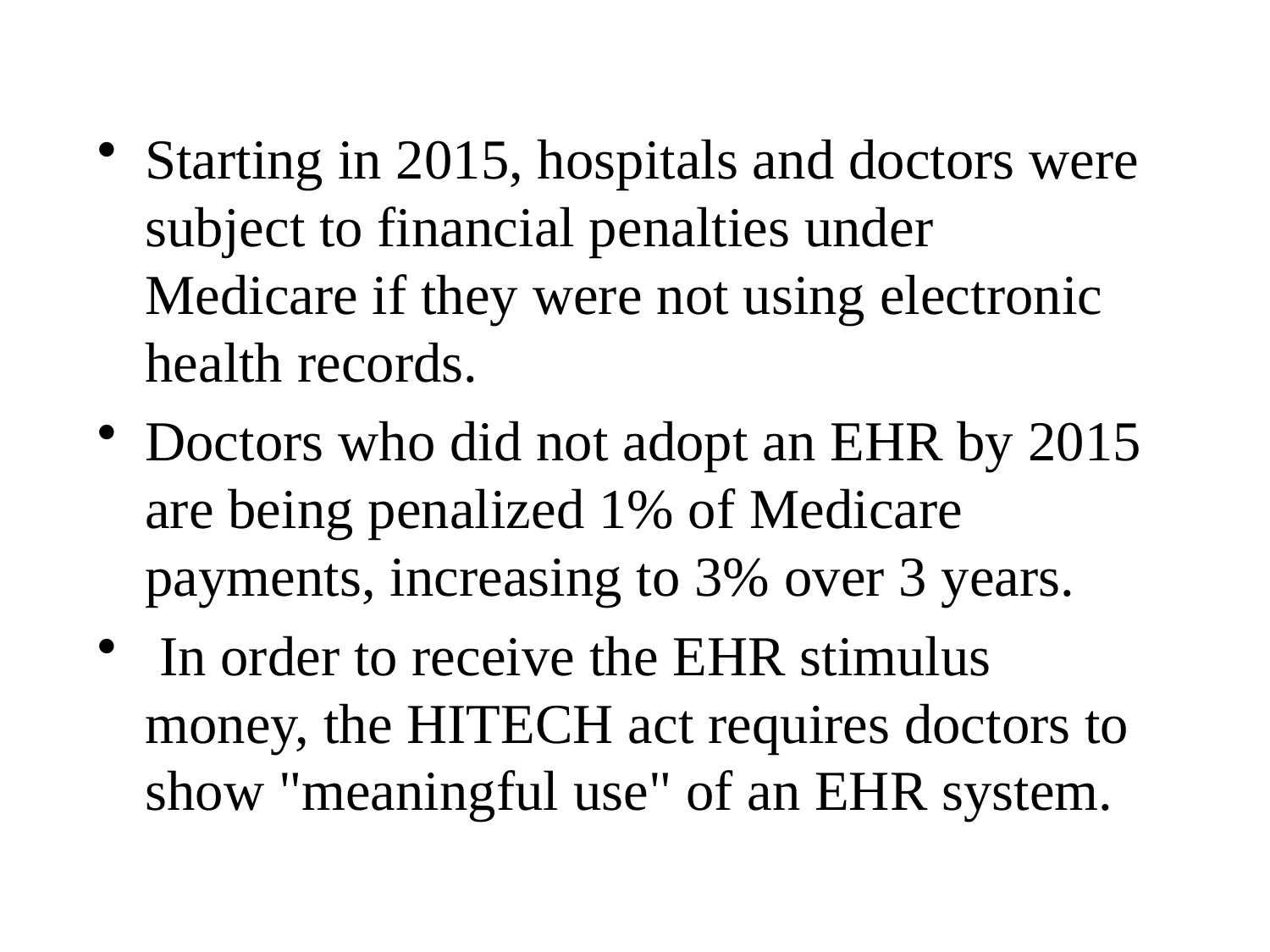

Starting in 2015, hospitals and doctors were subject to financial penalties under Medicare if they were not using electronic health records.
Doctors who did not adopt an EHR by 2015 are being penalized 1% of Medicare payments, increasing to 3% over 3 years.
 In order to receive the EHR stimulus money, the HITECH act requires doctors to show "meaningful use" of an EHR system.